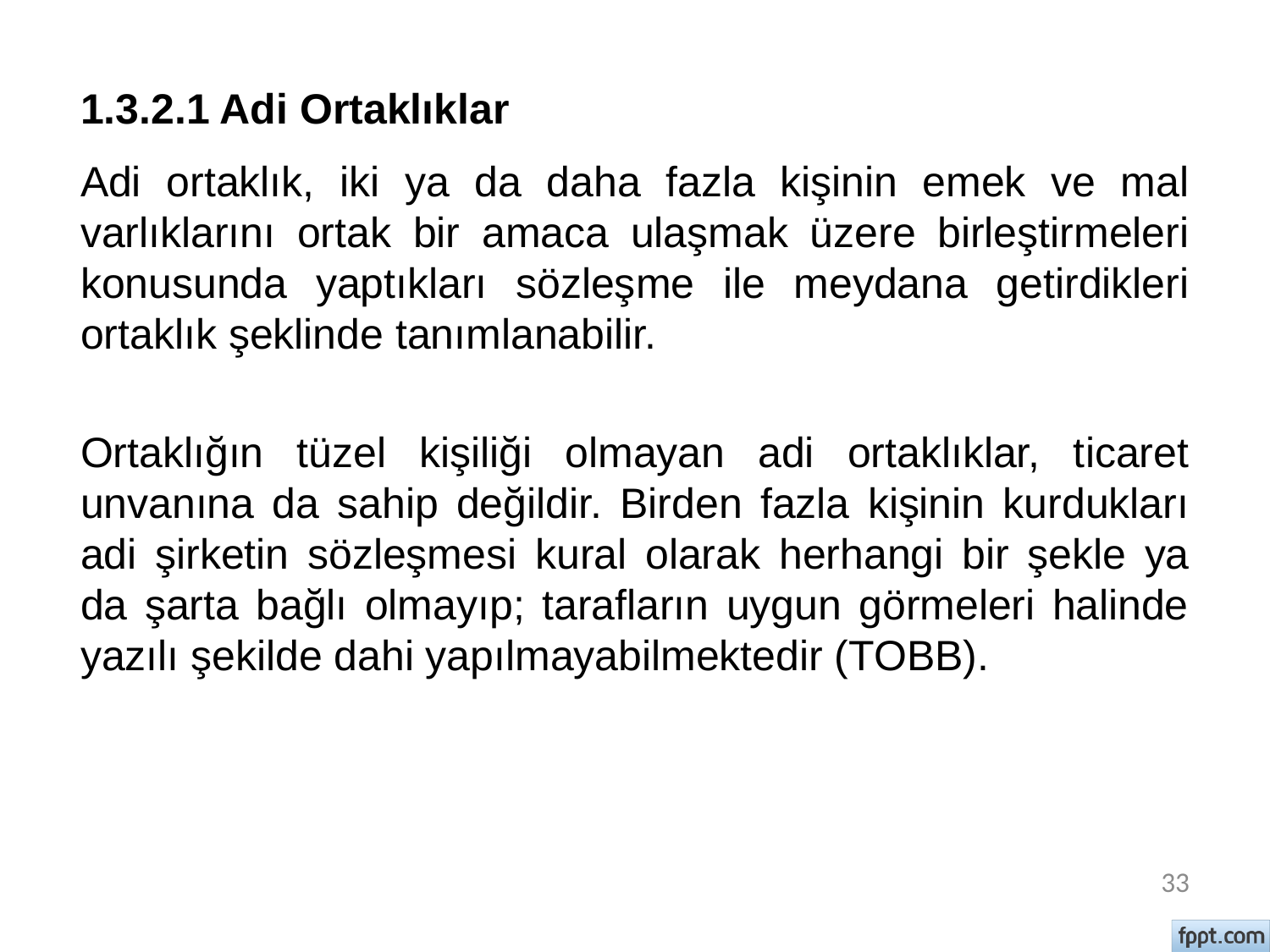

# 1.3.2.1 Adi Ortaklıklar
Adi ortaklık, iki ya da daha fazla kişinin emek ve mal varlıklarını ortak bir amaca ulaşmak üzere birleştirmeleri konusunda yaptıkları sözleşme ile meydana getirdikleri ortaklık şeklinde tanımlanabilir.

Ortaklığın tüzel kişiliği olmayan adi ortaklıklar, ticaret unvanına da sahip değildir. Birden fazla kişinin kurdukları adi şirketin sözleşmesi kural olarak herhangi bir şekle ya da şarta bağlı olmayıp; tarafların uygun görmeleri halinde yazılı şekilde dahi yapılmayabilmektedir (TOBB).
33